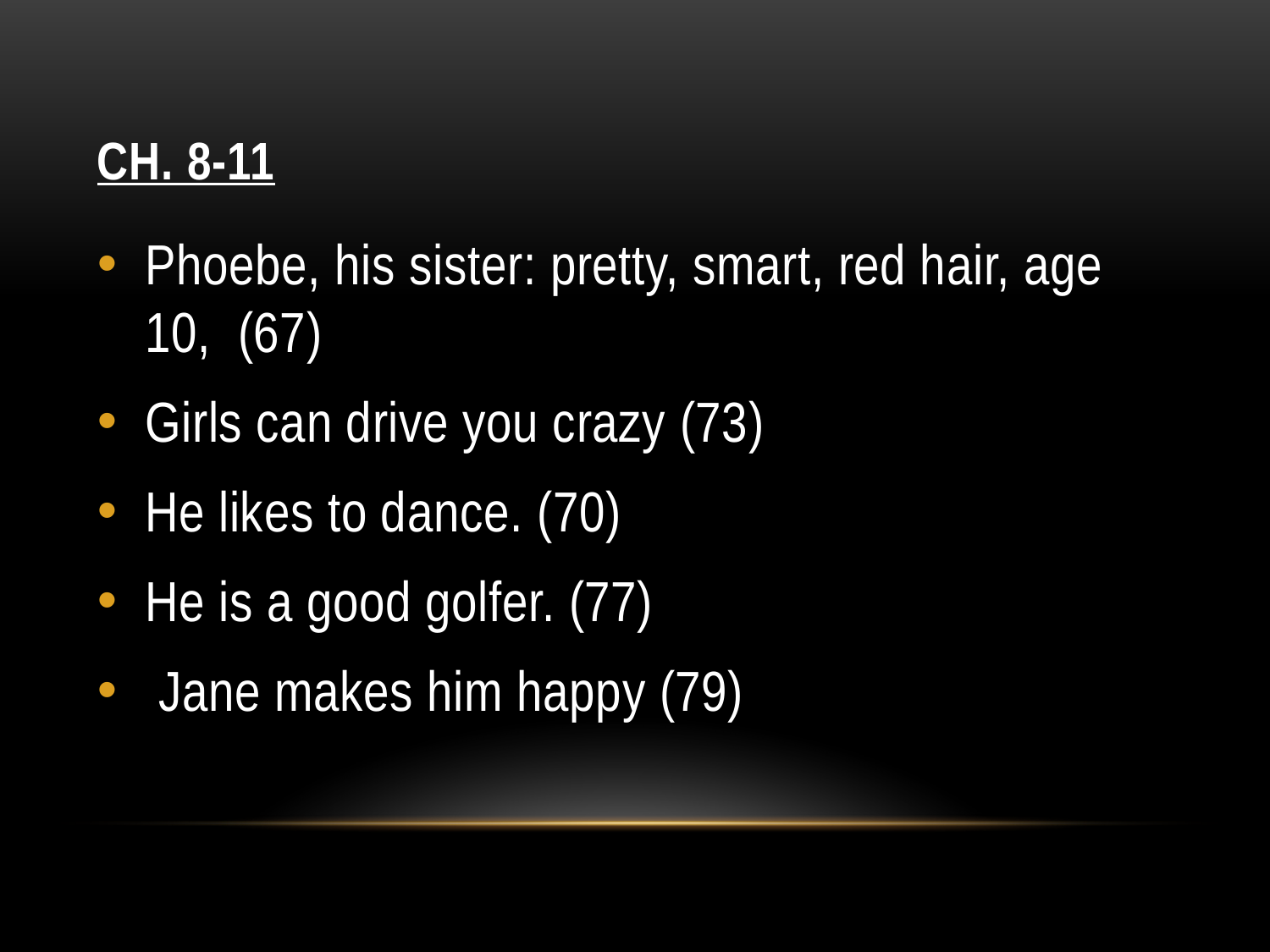

# Ch. 8-11
Phoebe, his sister: pretty, smart, red hair, age 10,  (67)
Girls can drive you crazy (73)
He likes to dance. (70)
He is a good golfer. (77)
 Jane makes him happy (79)